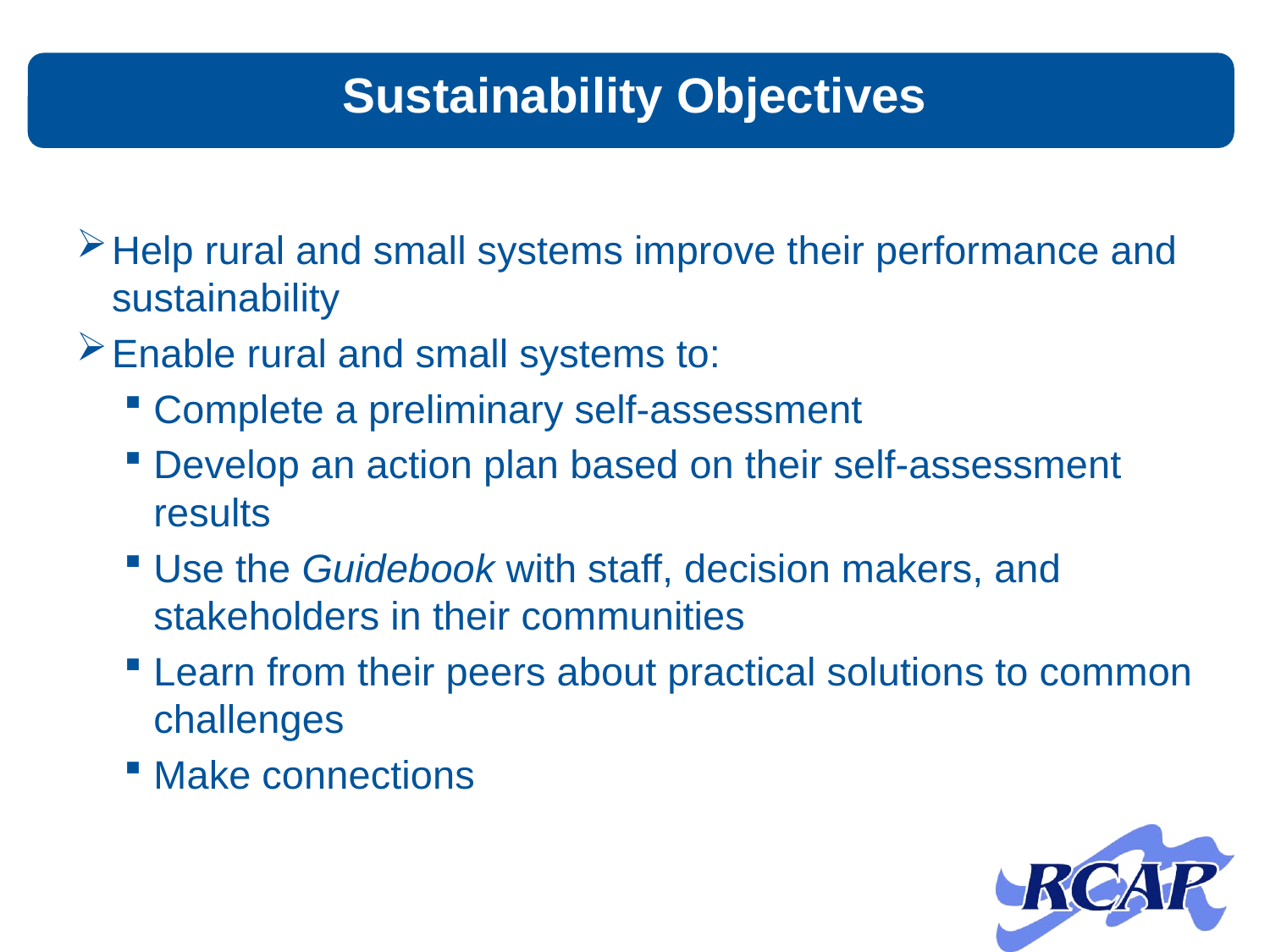

# Sustainability Objectives
Help rural and small systems improve their performance and sustainability
Enable rural and small systems to:
Complete a preliminary self-assessment
Develop an action plan based on their self-assessment results
Use the Guidebook with staff, decision makers, and stakeholders in their communities
Learn from their peers about practical solutions to common challenges
Make connections